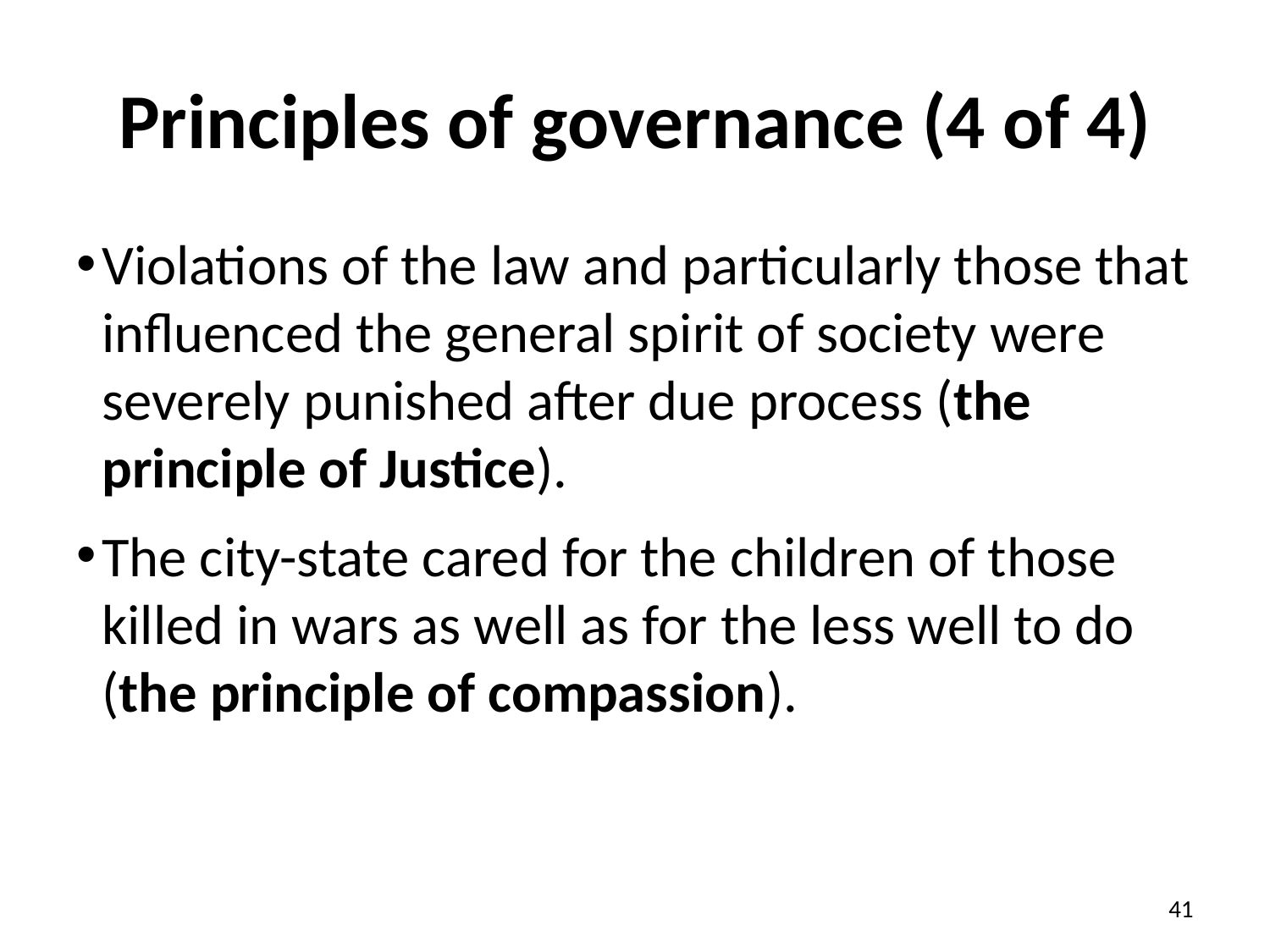

# Principles of governance (4 of 4)
Violations of the law and particularly those that influenced the general spirit of society were severely punished after due process (the principle of Justice).
The city-state cared for the children of those killed in wars as well as for the less well to do (the principle of compassion).
41